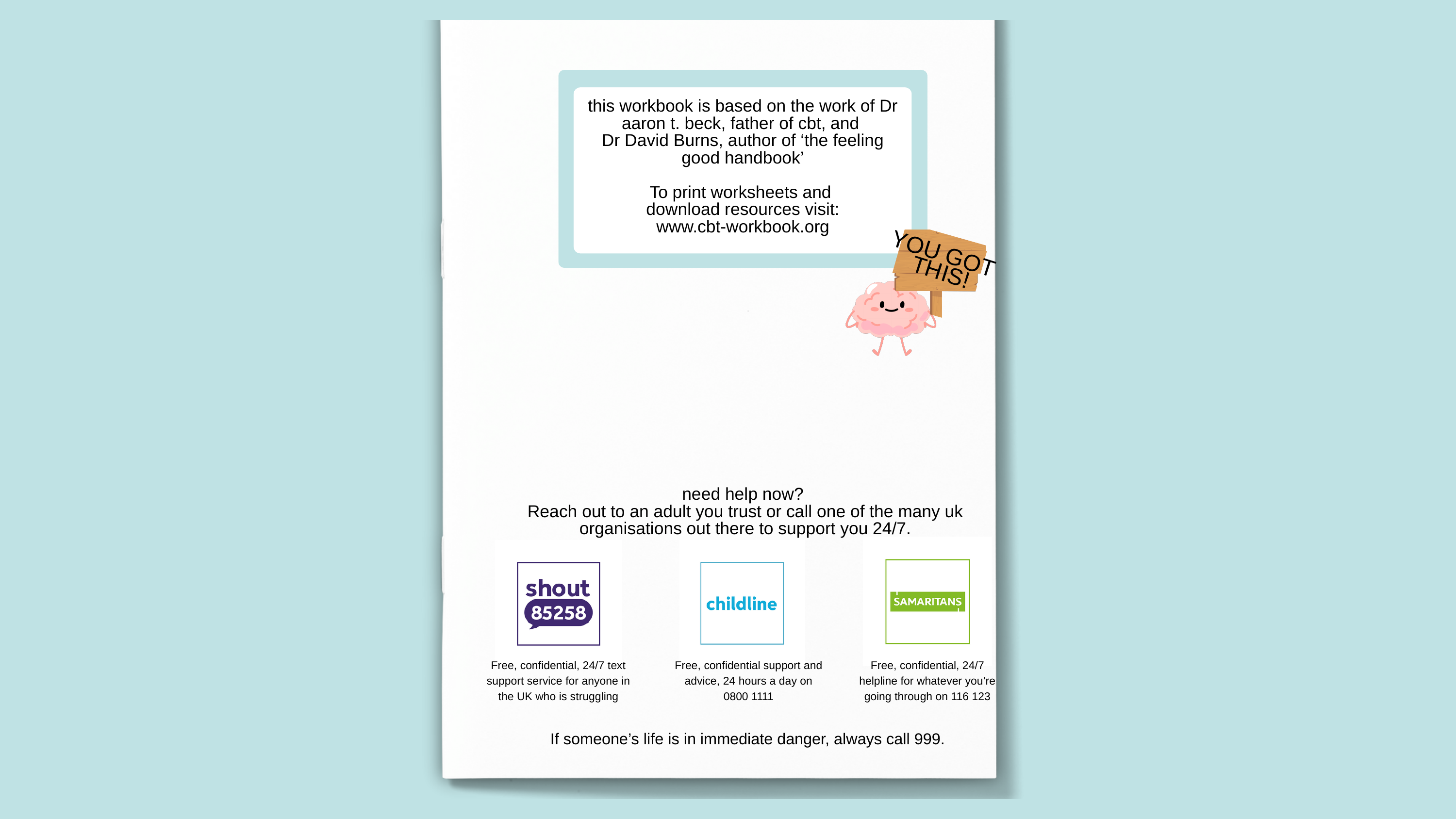

this workbook is based on the work of Dr aaron t. beck, father of cbt, and
Dr David Burns, author of ‘the feeling good handbook’

To print worksheets and
download resources visit:
www.cbt-workbook.org

YOU GOT
THIS!

need help now?
Reach out to an adult you trust or call one of the many uk organisations out there to support you 24/7.

Free, confidential, 24/7 text support service for anyone in the UK who is struggling
Free, confidential support and advice, 24 hours a day on 0800 1111
Free, confidential, 24/7 helpline for whatever you’re going through on 116 123
If someone’s life is in immediate danger, always call 999.